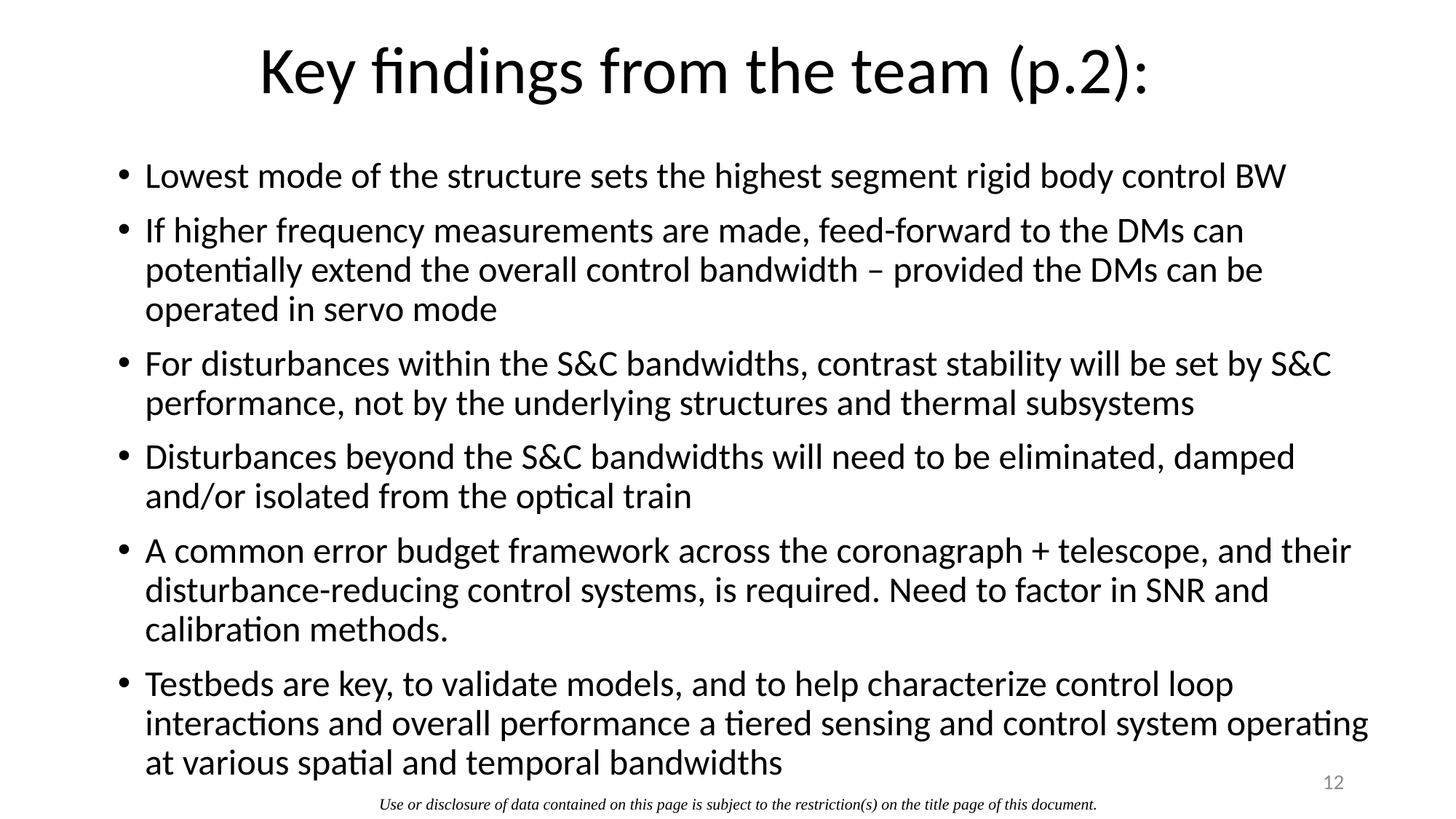

# Key findings from the team (p.2):
Lowest mode of the structure sets the highest segment rigid body control BW
If higher frequency measurements are made, feed-forward to the DMs can potentially extend the overall control bandwidth – provided the DMs can be operated in servo mode
For disturbances within the S&C bandwidths, contrast stability will be set by S&C performance, not by the underlying structures and thermal subsystems
Disturbances beyond the S&C bandwidths will need to be eliminated, damped and/or isolated from the optical train
A common error budget framework across the coronagraph + telescope, and their disturbance-reducing control systems, is required. Need to factor in SNR and calibration methods.
Testbeds are key, to validate models, and to help characterize control loop interactions and overall performance a tiered sensing and control system operating at various spatial and temporal bandwidths
12
Use or disclosure of data contained on this page is subject to the restriction(s) on the title page of this document.